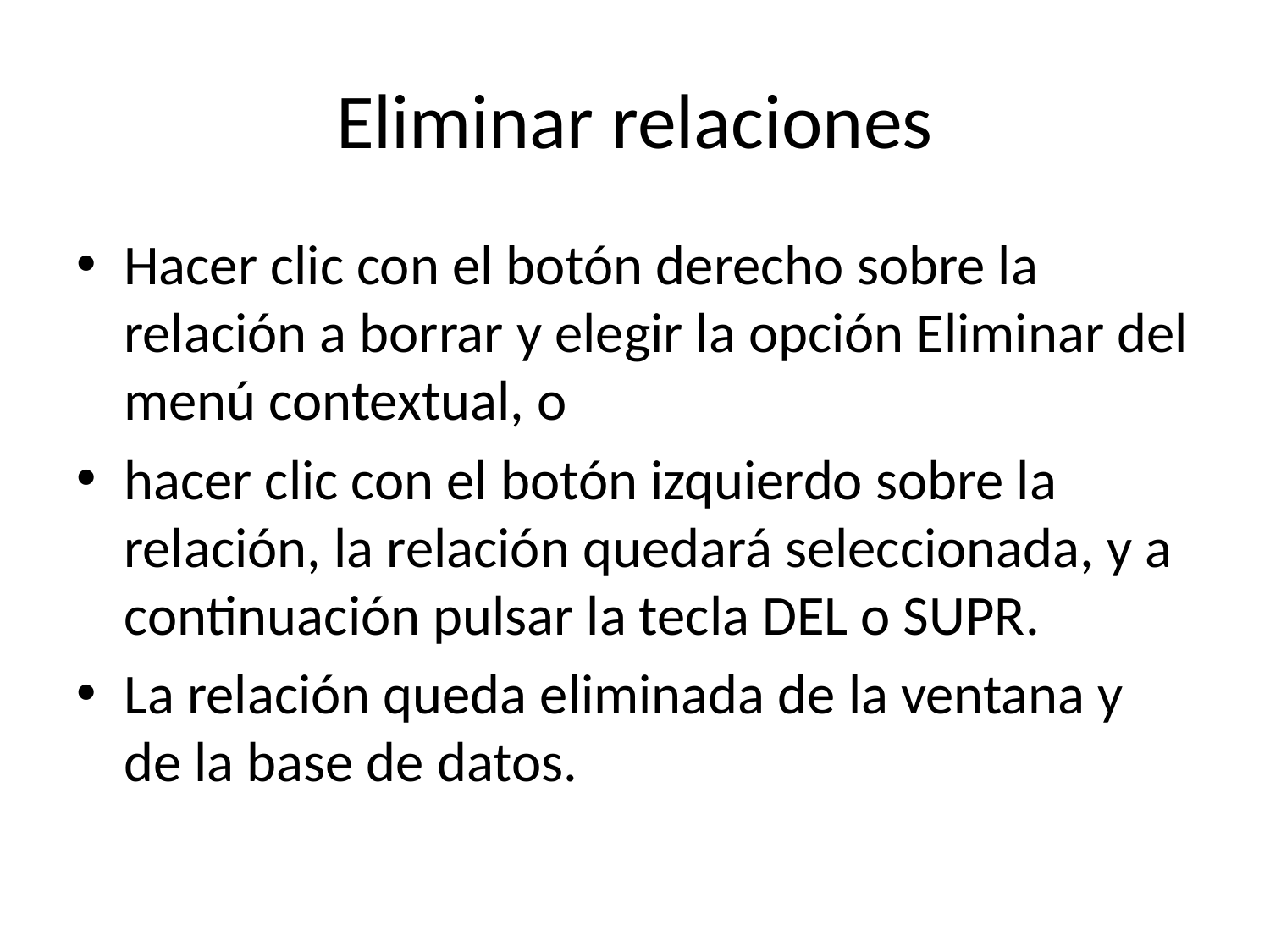

# Eliminar relaciones
Hacer clic con el botón derecho sobre la relación a borrar y elegir la opción Eliminar del menú contextual, o
hacer clic con el botón izquierdo sobre la relación, la relación quedará seleccionada, y a continuación pulsar la tecla DEL o SUPR.
La relación queda eliminada de la ventana y de la base de datos.